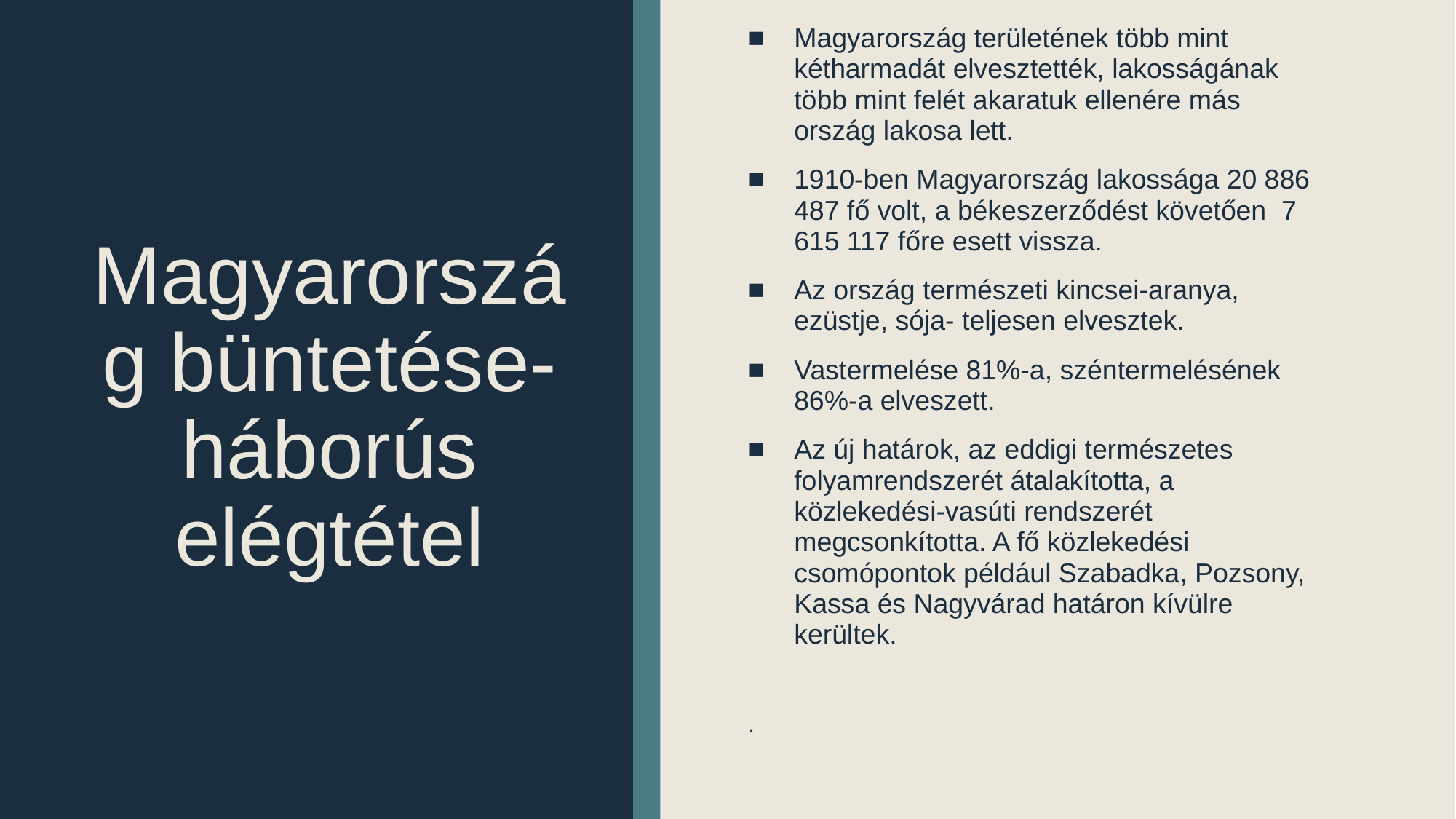

Magyarország területének több mint kétharmadát elvesztették, lakosságának több mint felét akaratuk ellenére más ország lakosa lett.
1910-ben Magyarország lakossága 20 886 487 fő volt, a békeszerződést követően  7 615 117 főre esett vissza.
Az ország természeti kincsei-aranya, ezüstje, sója- teljesen elvesztek.
Vastermelése 81%-a, széntermelésének 86%-a elveszett.
Az új határok, az eddigi természetes folyamrendszerét átalakította, a közlekedési-vasúti rendszerét megcsonkította. A fő közlekedési csomópontok például Szabadka, Pozsony, Kassa és Nagyvárad határon kívülre kerültek.

.

# Magyarország büntetése-háborús elégtétel